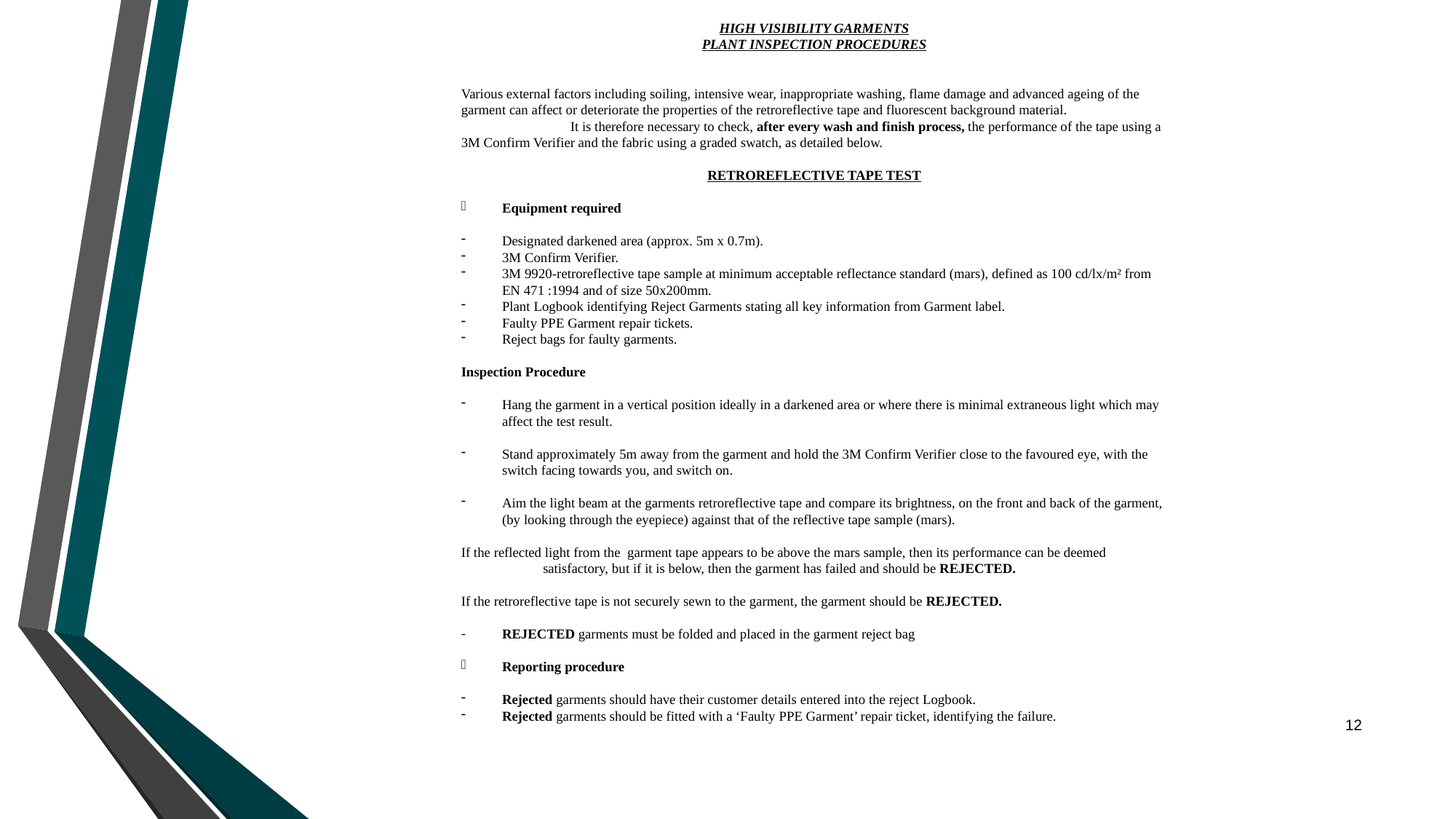

HIGH VISIBILITY GARMENTS
PLANT INSPECTION PROCEDURES

Various external factors including soiling, intensive wear, inappropriate washing, flame damage and advanced ageing of the garment can affect or deteriorate the properties of the retroreflective tape and fluorescent background material.
	It is therefore necessary to check, after every wash and finish process, the performance of the tape using a 3M Confirm Verifier and the fabric using a graded swatch, as detailed below.

RETROREFLECTIVE TAPE TEST

Equipment required

Designated darkened area (approx. 5m x 0.7m).
3M Confirm Verifier.
3M 9920-retroreflective tape sample at minimum acceptable reflectance standard (mars), defined as 100 cd/lx/m² from EN 471 :1994 and of size 50x200mm.
Plant Logbook identifying Reject Garments stating all key information from Garment label.
Faulty PPE Garment repair tickets.
Reject bags for faulty garments.

Inspection Procedure

Hang the garment in a vertical position ideally in a darkened area or where there is minimal extraneous light which may affect the test result.

Stand approximately 5m away from the garment and hold the 3M Confirm Verifier close to the favoured eye, with the switch facing towards you, and switch on.

Aim the light beam at the garments retroreflective tape and compare its brightness, on the front and back of the garment, (by looking through the eyepiece) against that of the reflective tape sample (mars).

If the reflected light from the  garment tape appears to be above the mars sample, then its performance can be deemed satisfactory, but if it is below, then the garment has failed and should be REJECTED.

If the retroreflective tape is not securely sewn to the garment, the garment should be REJECTED.

REJECTED garments must be folded and placed in the garment reject bag

Reporting procedure

Rejected garments should have their customer details entered into the reject Logbook.
Rejected garments should be fitted with a ‘Faulty PPE Garment’ repair ticket, identifying the failure.

12